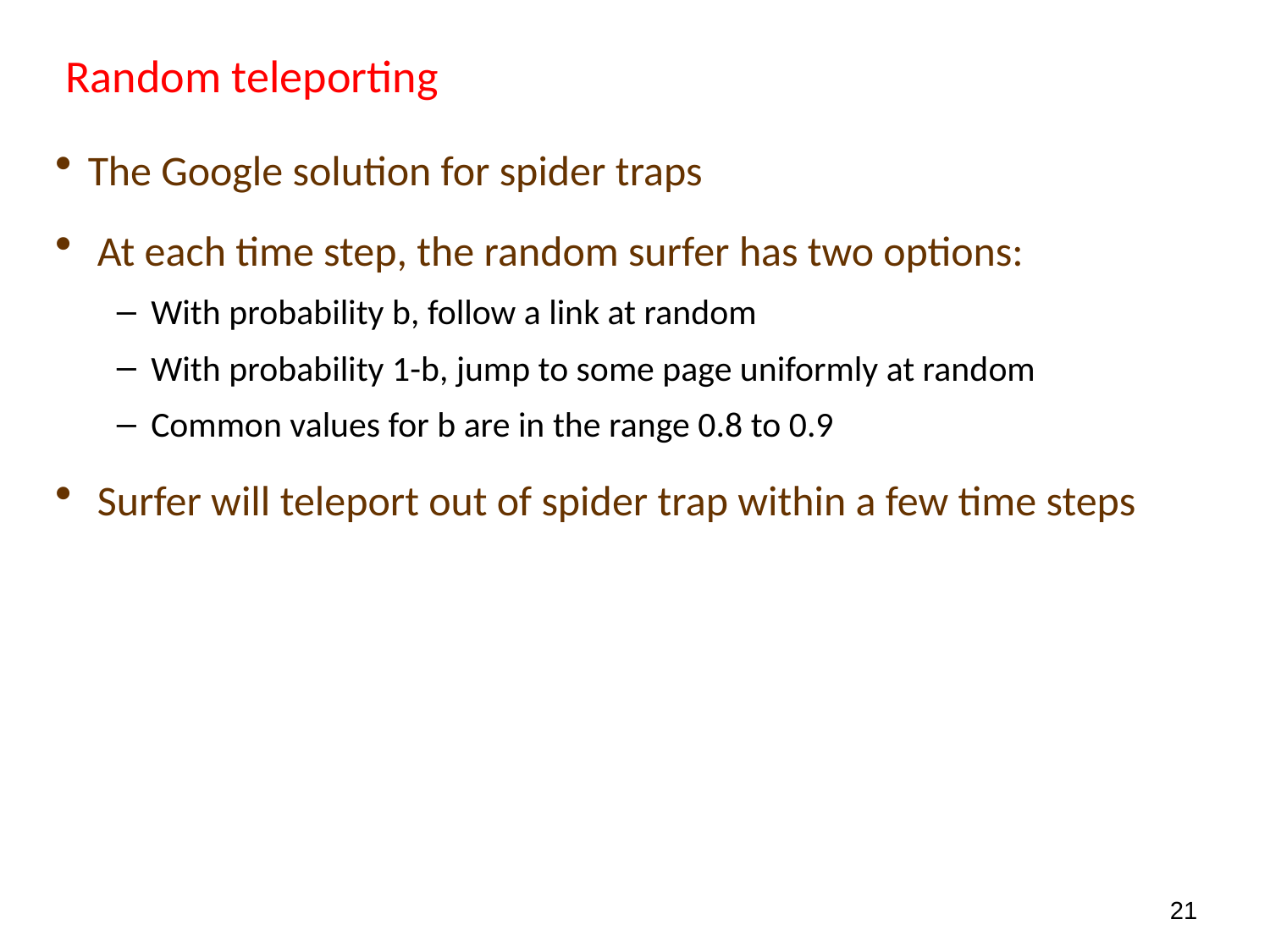

# Random teleporting
The Google solution for spider traps
 At each time step, the random surfer has two options:
 With probability b, follow a link at random
 With probability 1-b, jump to some page uniformly at random
 Common values for b are in the range 0.8 to 0.9
 Surfer will teleport out of spider trap within a few time steps

21